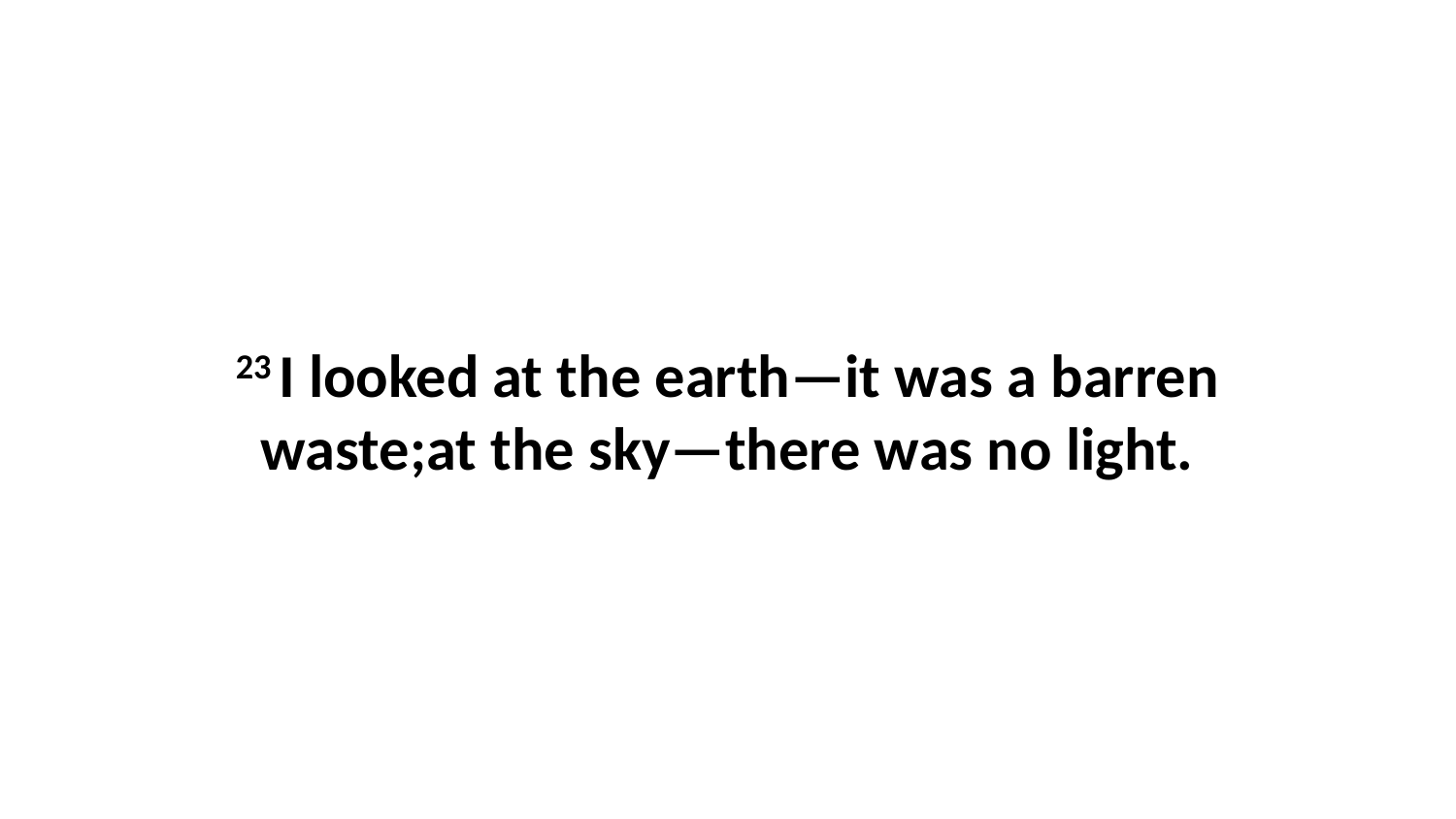

23 I looked at the earth—it was a barren waste;at the sky—there was no light.